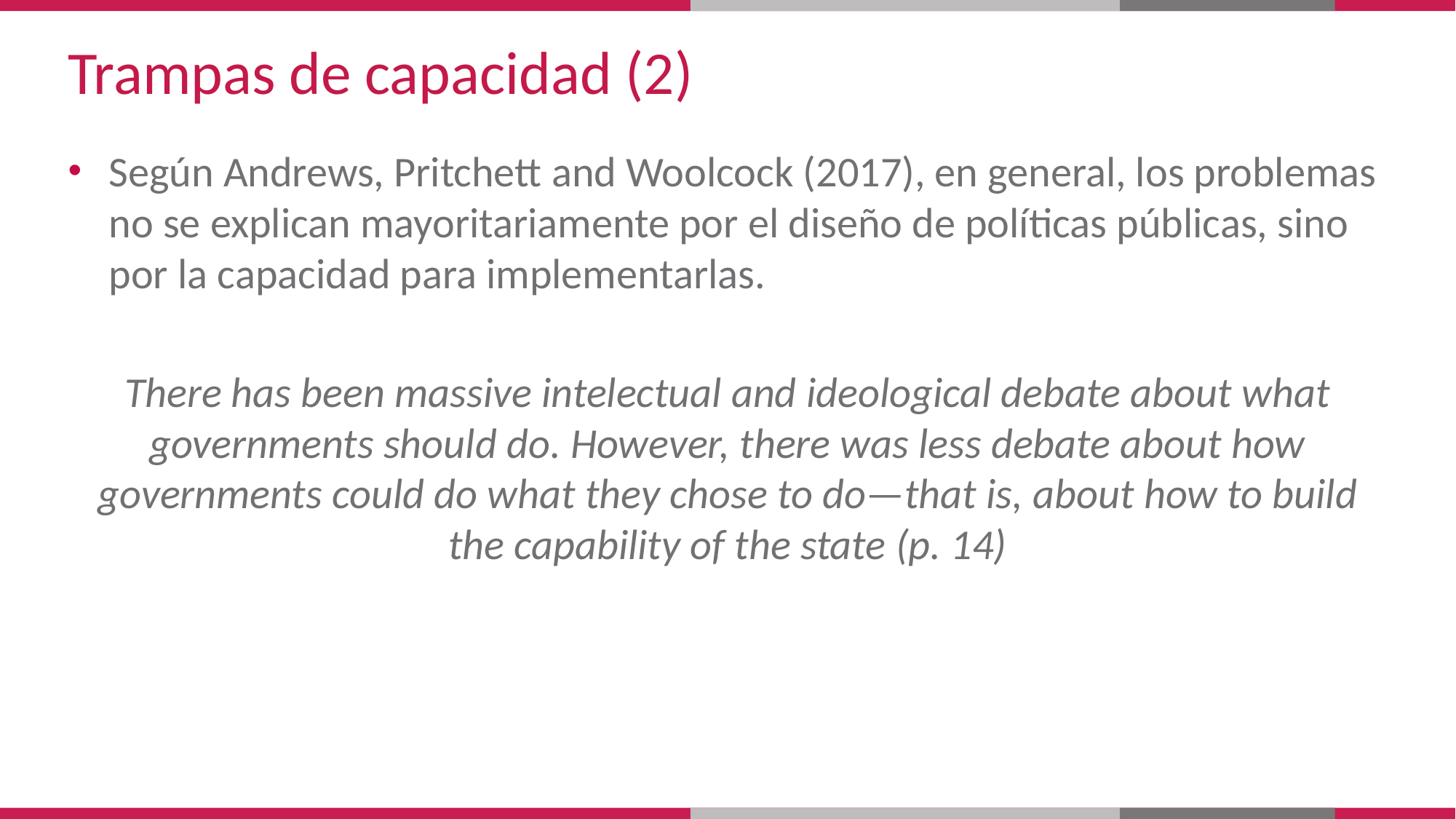

# Trampas de capacidad (2)
Según Andrews, Pritchett and Woolcock (2017), en general, los problemas no se explican mayoritariamente por el diseño de políticas públicas, sino por la capacidad para implementarlas.

There has been massive intelectual and ideological debate about what governments should do. However, there was less debate about how governments could do what they chose to do—that is, about how to build the capability of the state (p. 14)